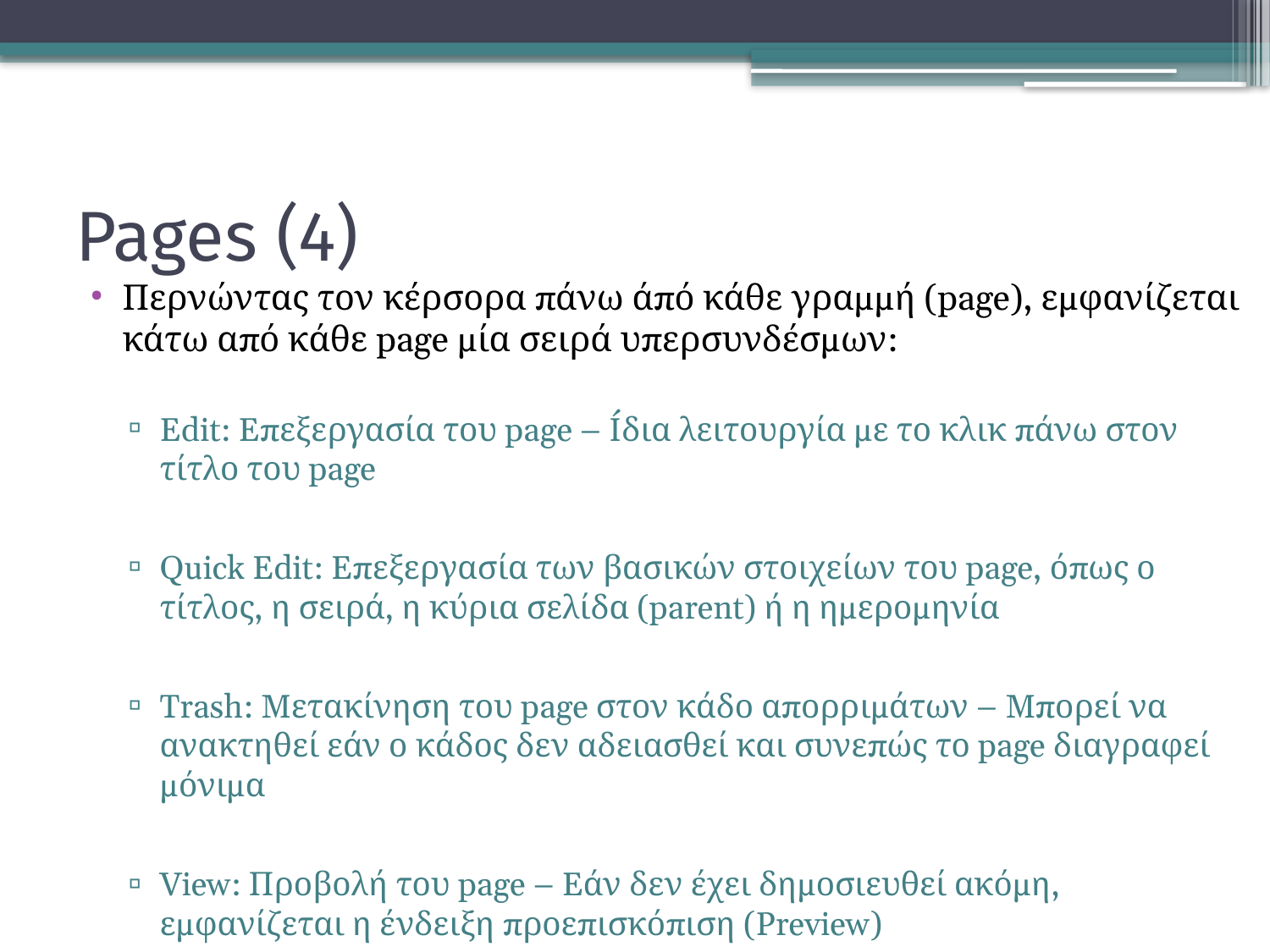

# Pages (4)
Περνώντας τον κέρσορα πάνω άπό κάθε γραμμή (page), εμφανίζεται κάτω από κάθε page μία σειρά υπερσυνδέσμων:

Edit: Επεξεργασία του page – Ίδια λειτουργία με το κλικ πάνω στον τίτλο του page

Quick Edit: Επεξεργασία των βασικών στοιχείων του page, όπως ο τίτλος, η σειρά, η κύρια σελίδα (parent) ή η ημερομηνία

Trash: Μετακίνηση του page στον κάδο απορριμάτων – Μπορεί να ανακτηθεί εάν ο κάδος δεν αδειασθεί και συνεπώς το page διαγραφεί μόνιμα

View: Προβολή του page – Εάν δεν έχει δημοσιευθεί ακόμη, εμφανίζεται η ένδειξη προεπισκόπιση (Preview)